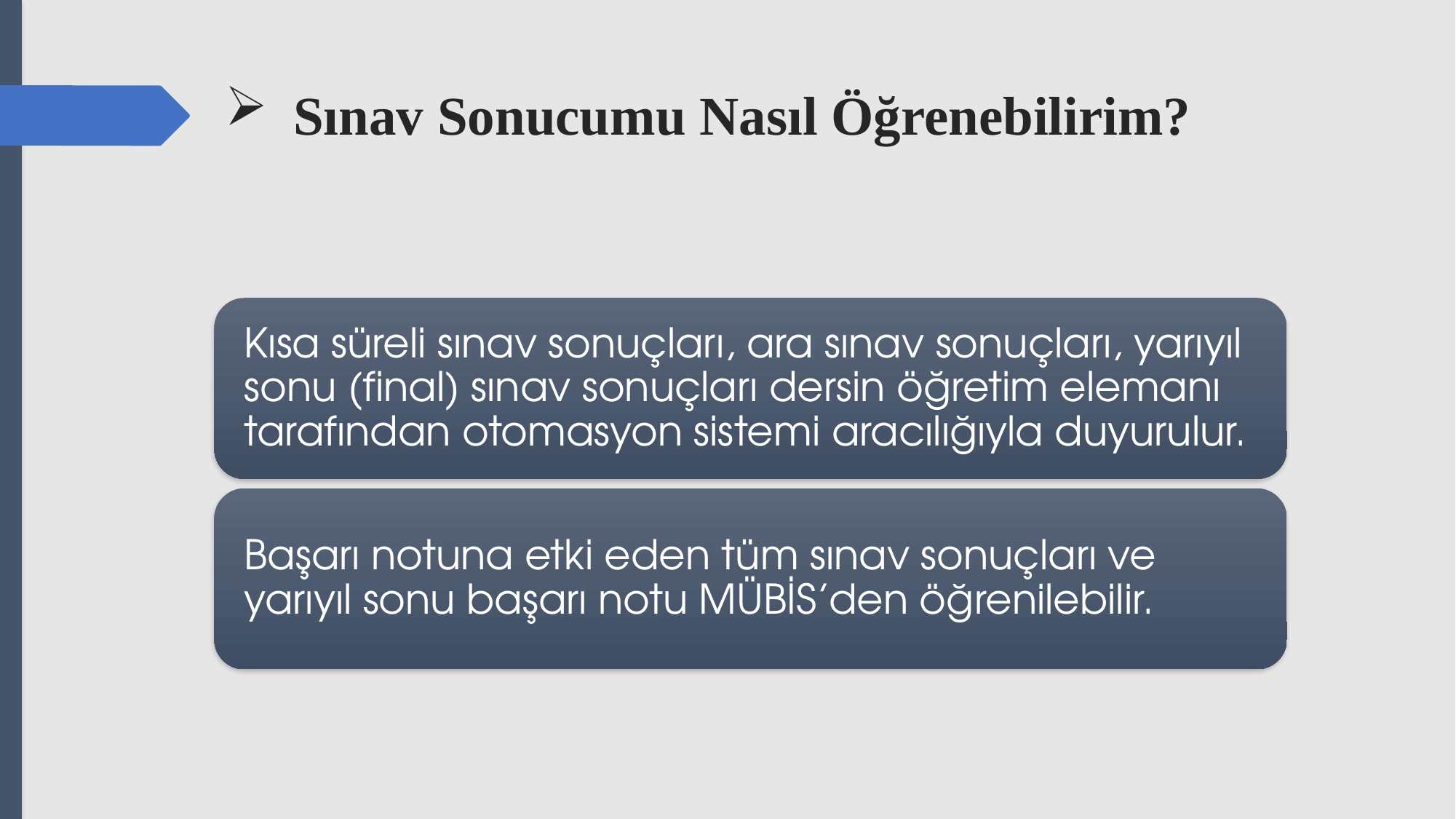

# Sınav Sonucumu Nasıl Öğrenebilirim?

Kısa süreli sınav sonuçları, ara sınav sonuçları, yarıyıl sonu (final) sınav sonuçları dersin öğretim elemanı tarafından otomasyon sistemi aracılığıyla duyurulur.
Başarı notuna etki eden tüm sınav sonuçları ve yarıyıl sonu başarı notu MÜBİS’den öğrenilebilir.